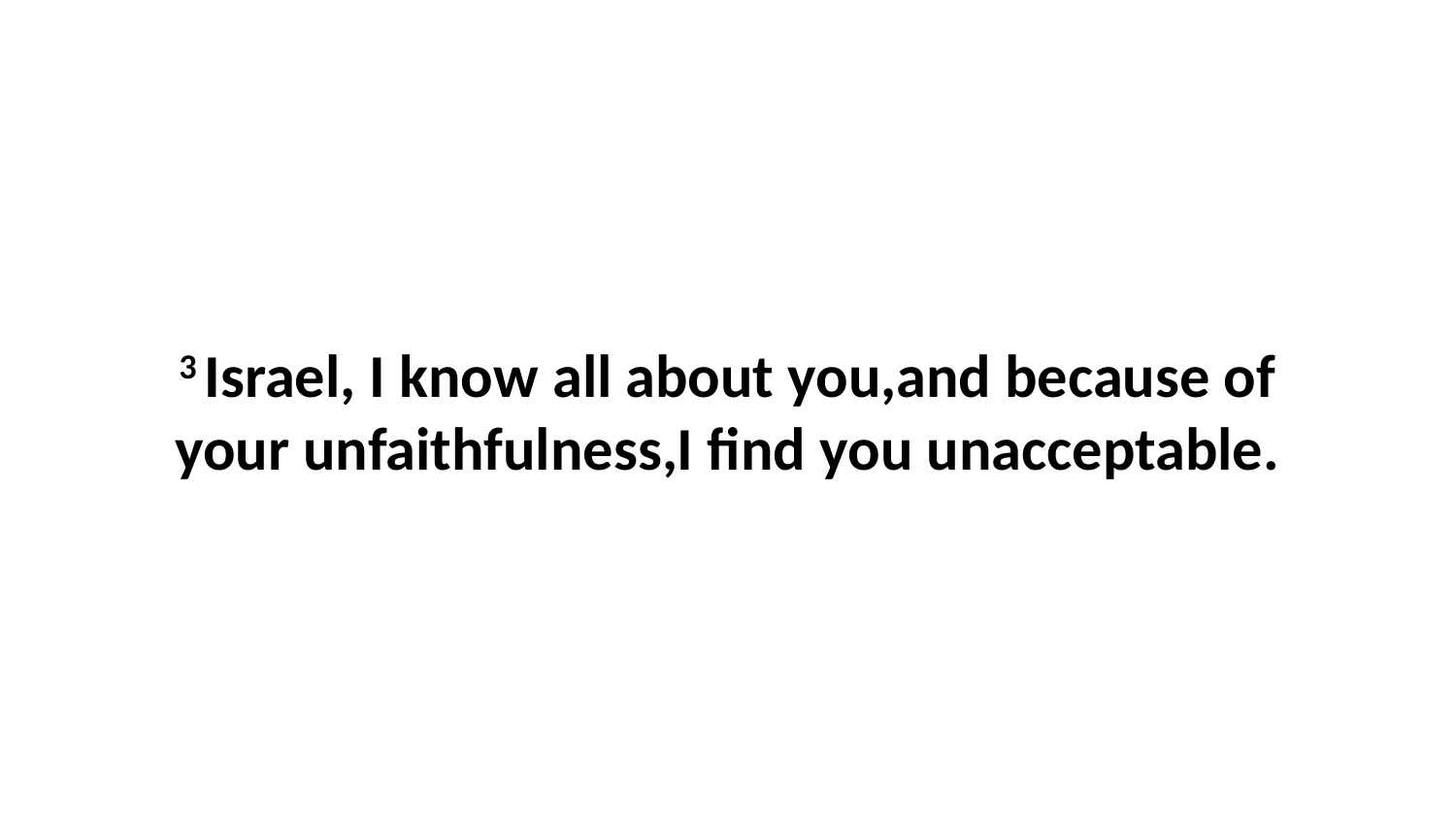

3 Israel, I know all about you,and because of your unfaithfulness,I find you unacceptable.